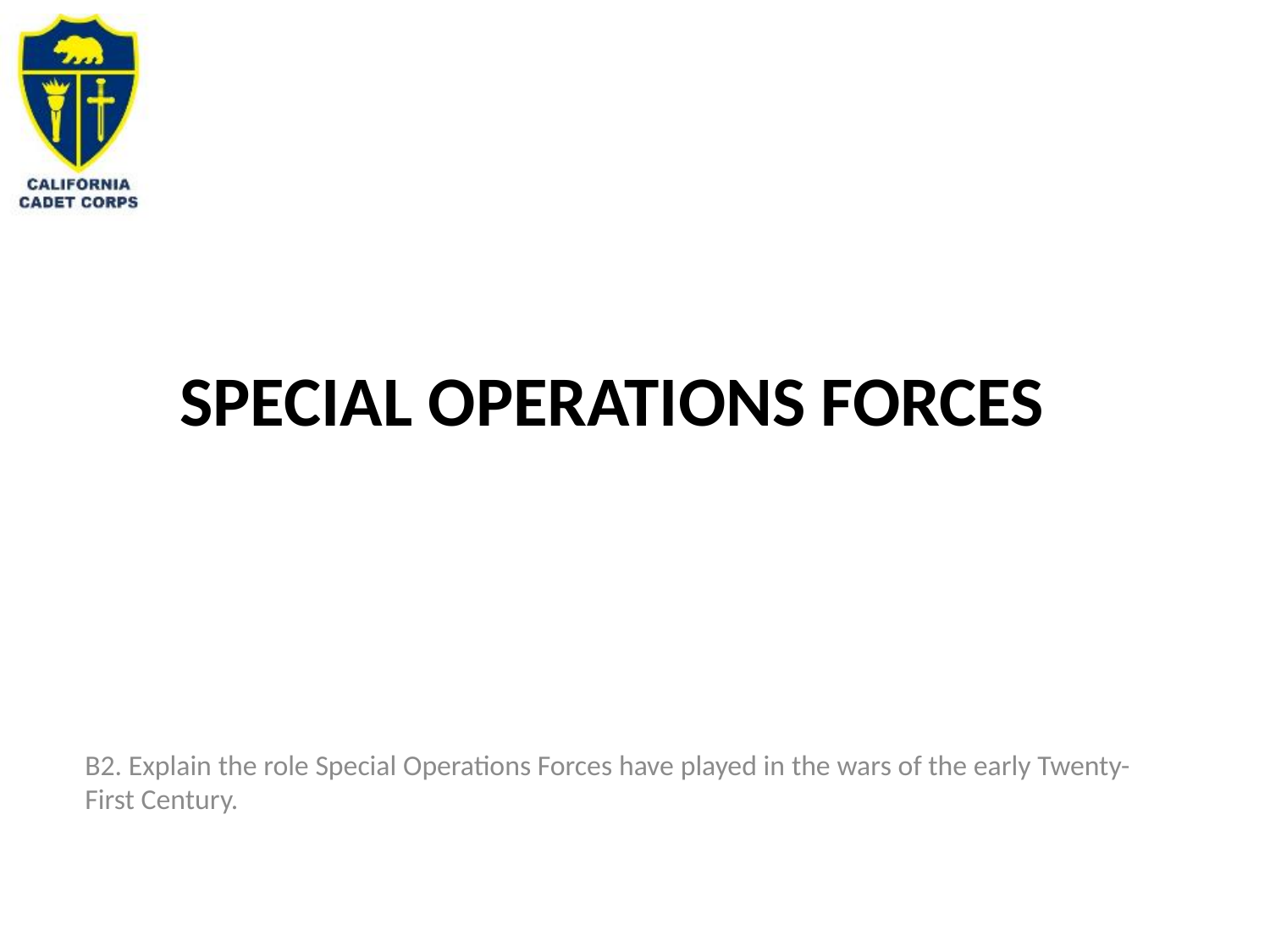

# SPECIAL OPERATIONS FORCES
B2. Explain the role Special Operations Forces have played in the wars of the early Twenty-First Century.